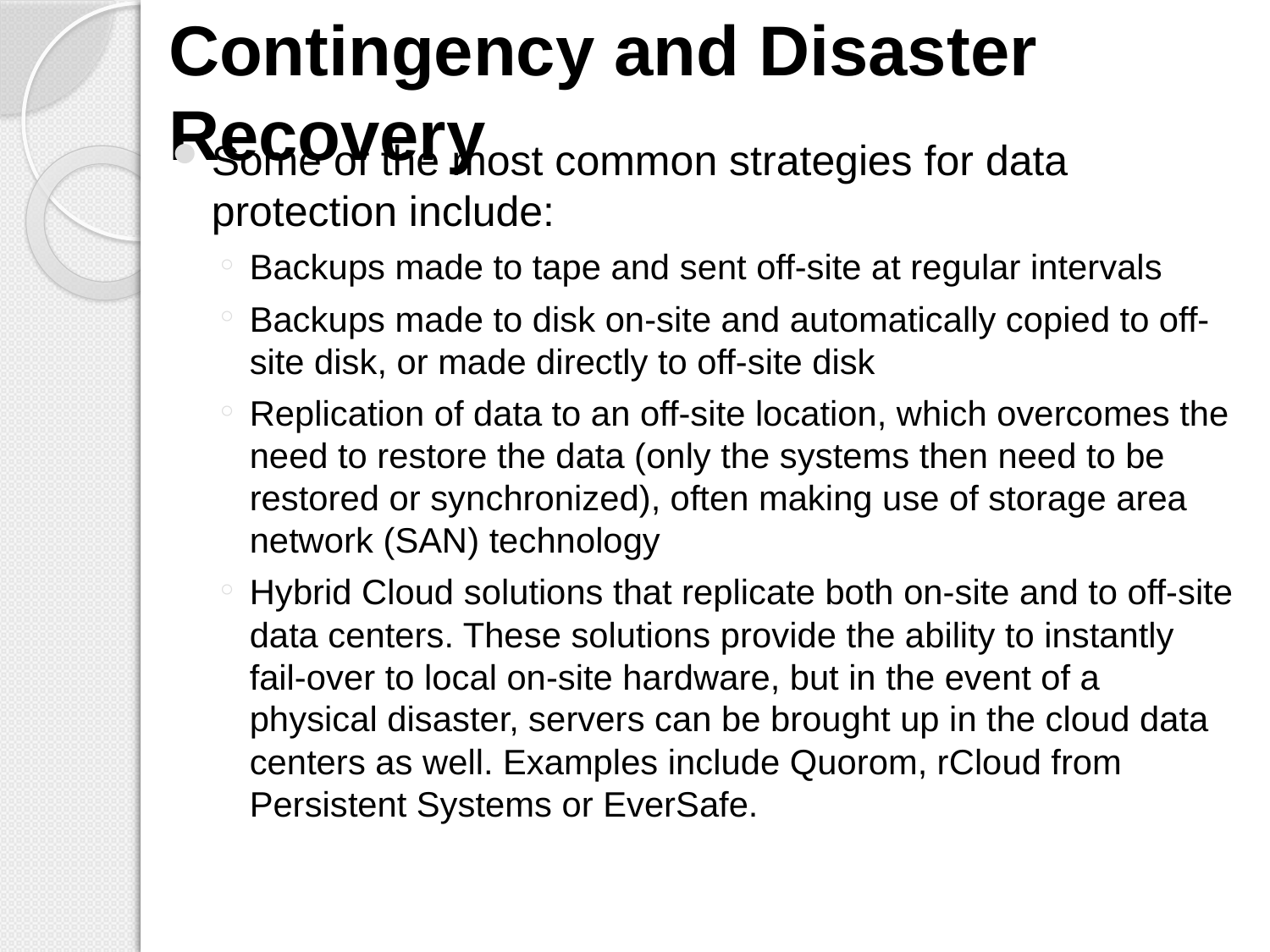

# Contingency and Disaster Recovery
Some of the most common strategies for data protection include:
Backups made to tape and sent off-site at regular intervals
Backups made to disk on-site and automatically copied to off-site disk, or made directly to off-site disk
Replication of data to an off-site location, which overcomes the need to restore the data (only the systems then need to be restored or synchronized), often making use of storage area network (SAN) technology
Hybrid Cloud solutions that replicate both on-site and to off-site data centers. These solutions provide the ability to instantly fail-over to local on-site hardware, but in the event of a physical disaster, servers can be brought up in the cloud data centers as well. Examples include Quorom, rCloud from Persistent Systems or EverSafe.